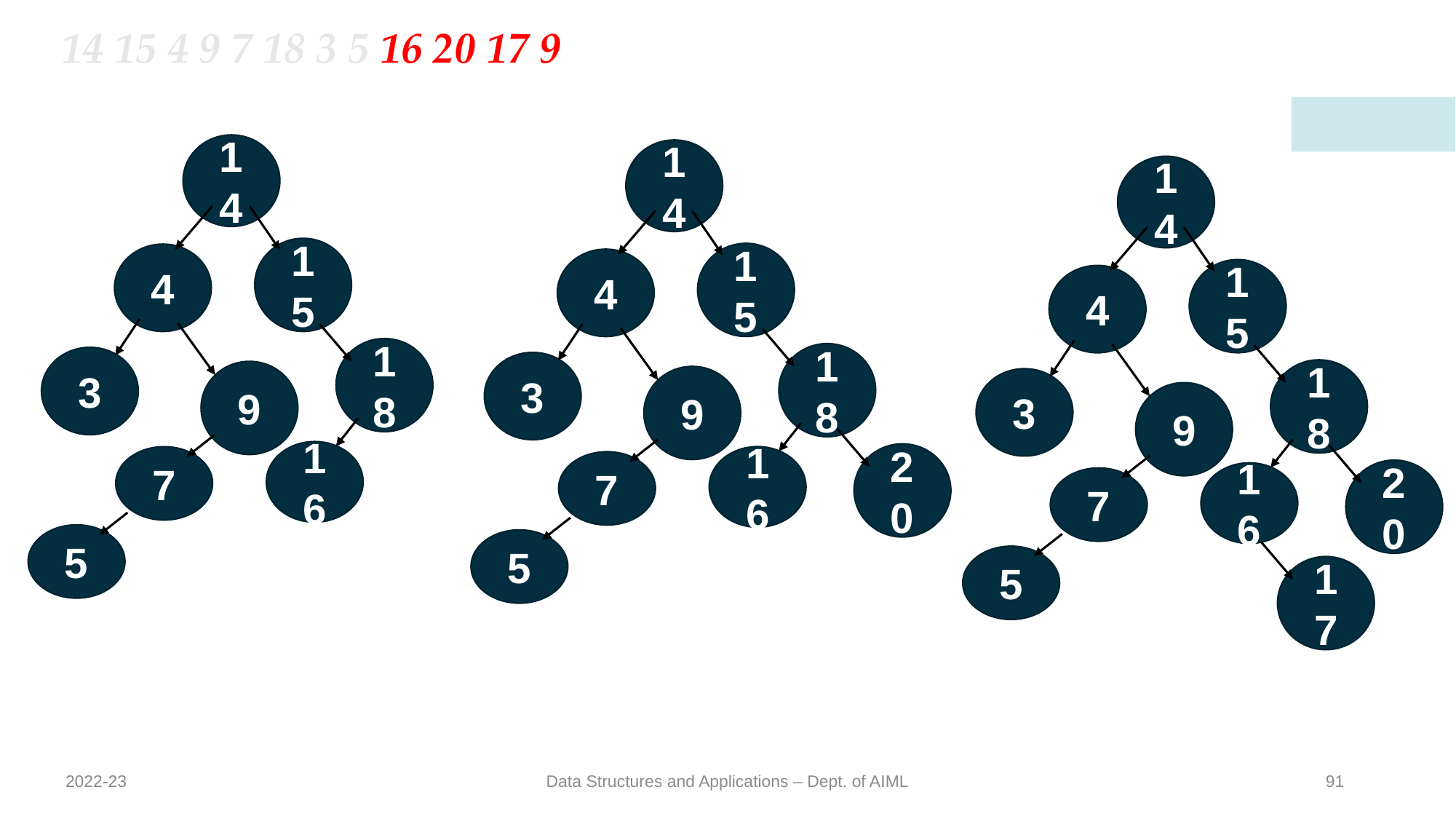

14 15 4 9 7 18 3 5 16 20 17 9
14
14
14
15
15
4
4
15
4
18
18
3
3
18
9
9
3
9
16
20
16
7
7
20
16
7
5
5
5
17
2022-23
Data Structures and Applications – Dept. of AIML
91